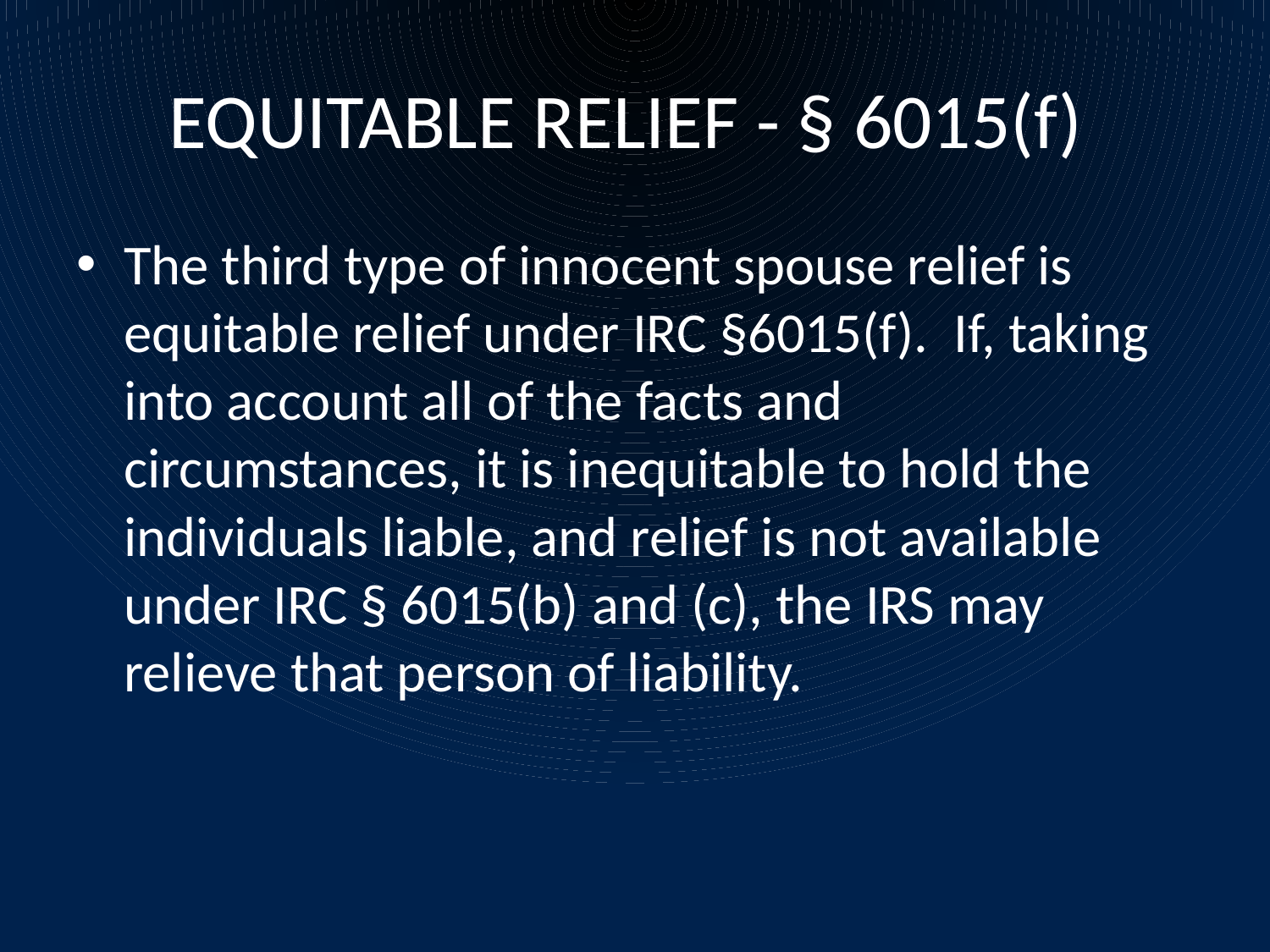

# EQUITABLE RELIEF - § 6015(f)
The third type of innocent spouse relief is equitable relief under IRC §6015(f).  If, taking into account all of the facts and circumstances, it is inequitable to hold the individuals liable, and relief is not available under IRC § 6015(b) and (c), the IRS may relieve that person of liability.